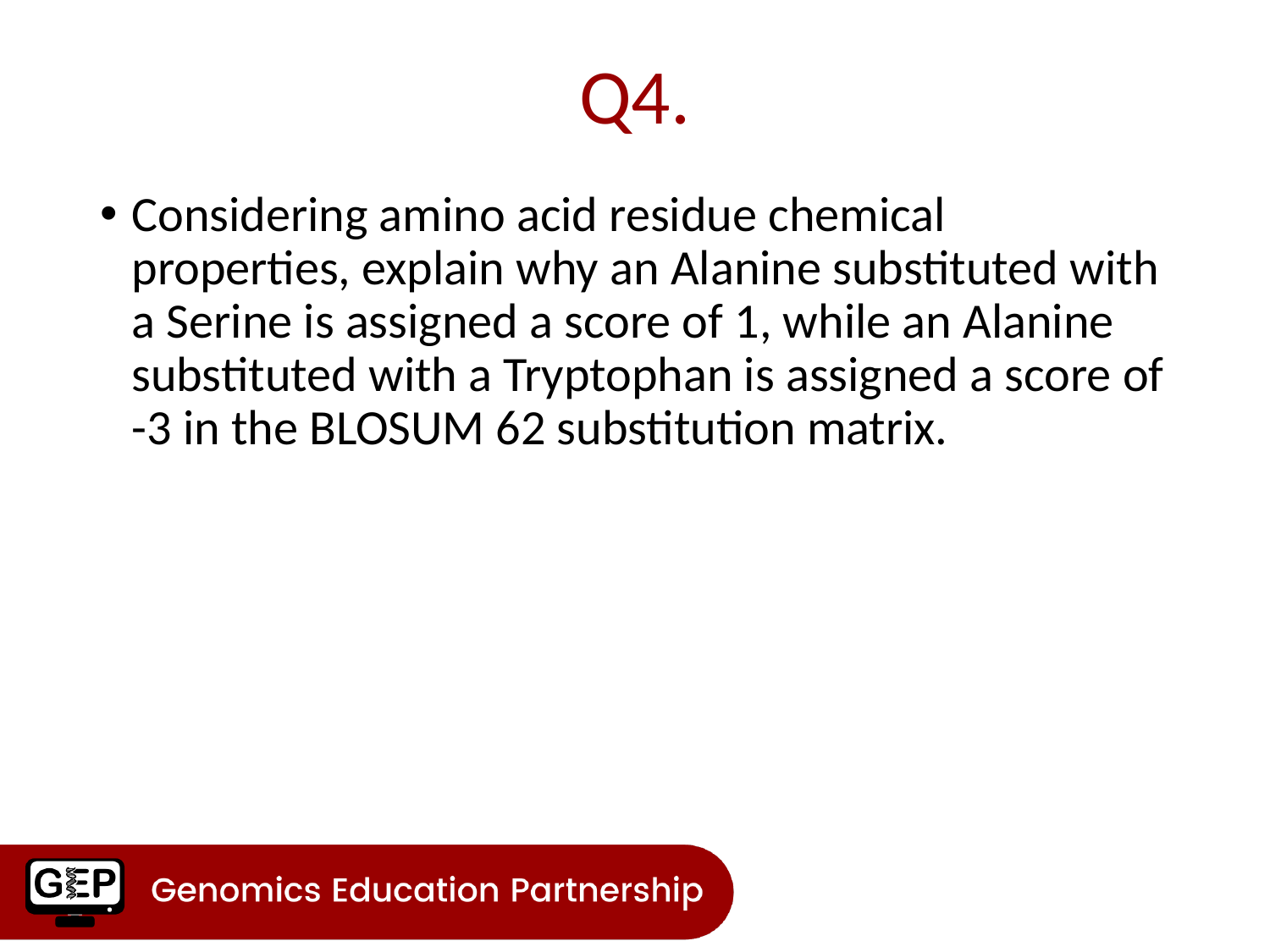

# Q4.
Considering amino acid residue chemical properties, explain why an Alanine substituted with a Serine is assigned a score of 1, while an Alanine substituted with a Tryptophan is assigned a score of -3 in the BLOSUM 62 substitution matrix.